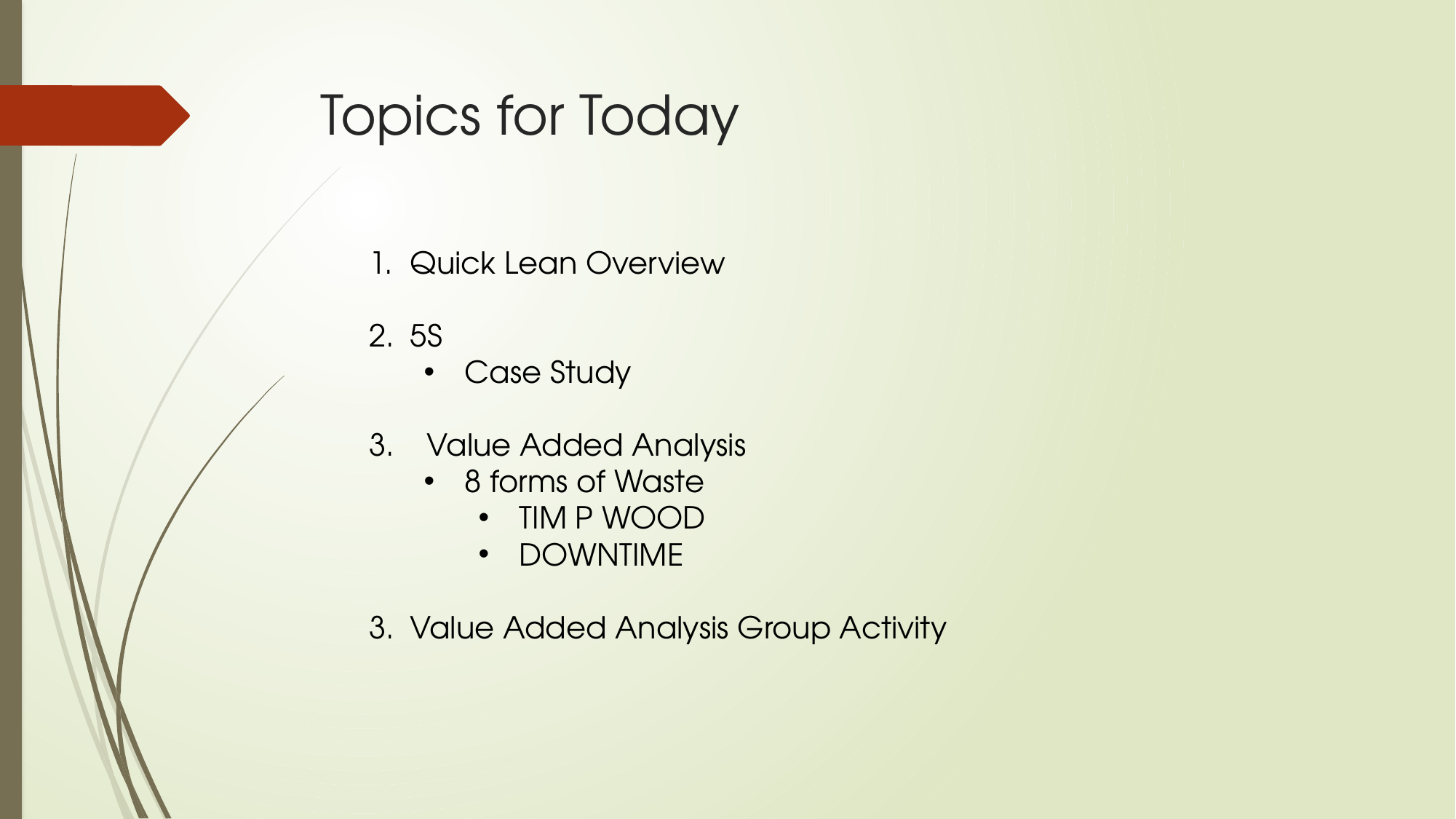

# Topics for Today
Quick Lean Overview

5S
Case Study

  Value Added Analysis
8 forms of Waste
TIM P WOOD
DOWNTIME

Value Added Analysis Group Activity